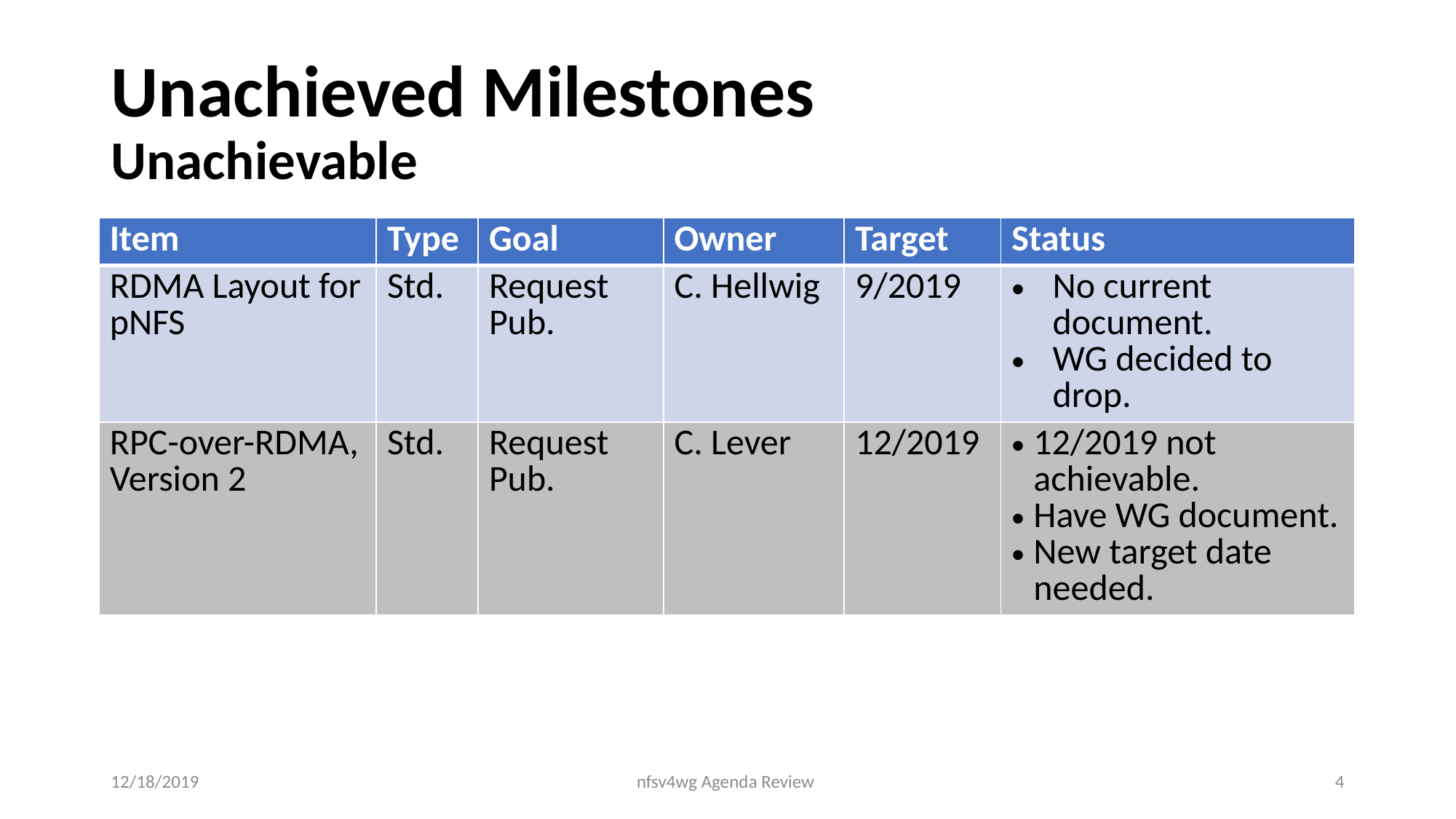

# Unachieved Milestones Unachievable
| Item | Type | Goal | Owner | Target | Status |
| --- | --- | --- | --- | --- | --- |
| RDMA Layout for pNFS | Std. | Request Pub. | C. Hellwig | 9/2019 | No current document. WG decided to drop. |
| RPC-over-RDMA, Version 2 | Std. | Request Pub. | C. Lever | 12/2019 | 12/2019 not achievable. Have WG document. New target date needed. |
12/18/2019
nfsv4wg Agenda Review
4